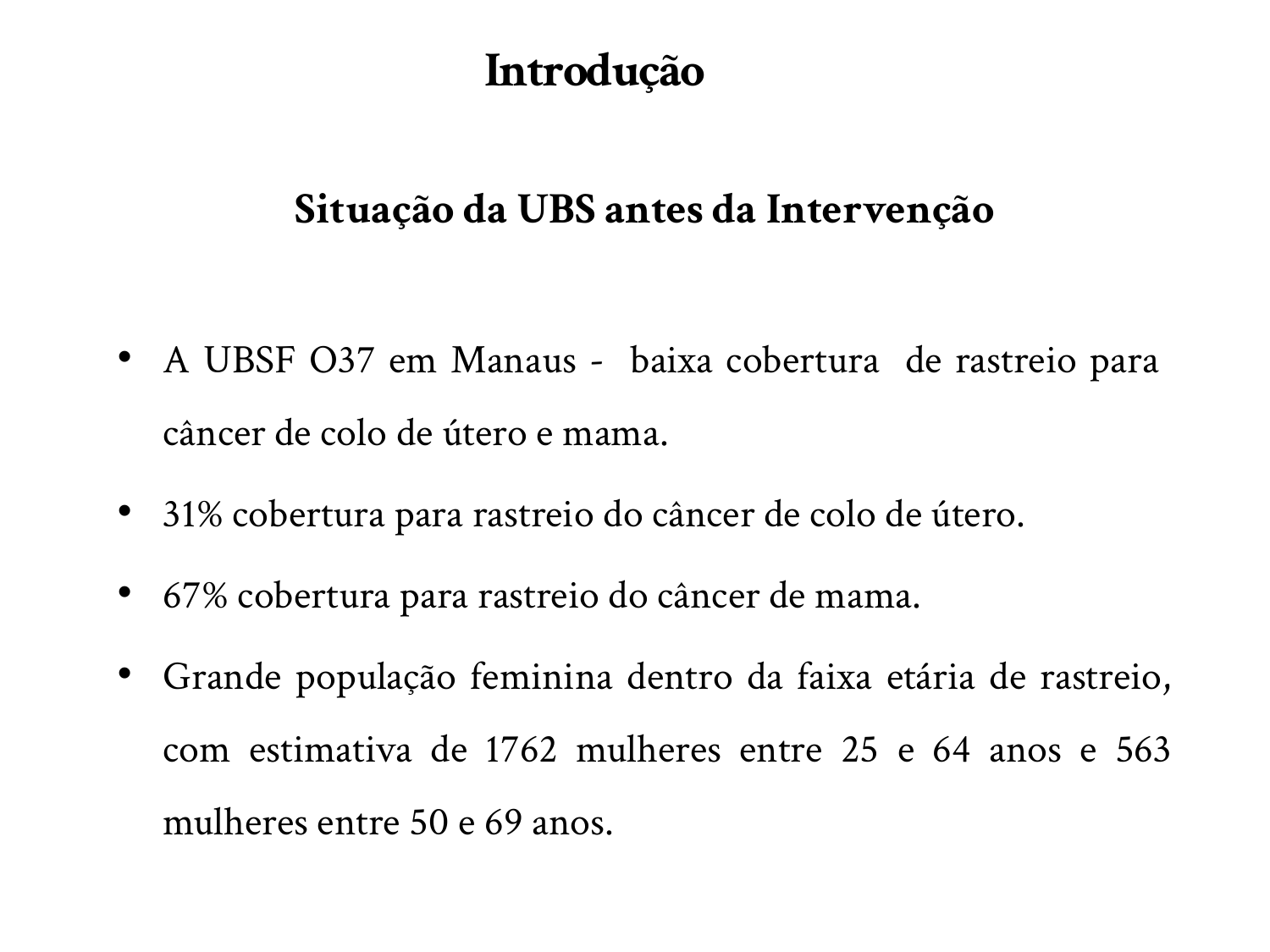

Introdução
Situação da UBS antes da Intervenção

A UBSF O37 em Manaus -  baixa cobertura  de rastreio para  câncer de colo de útero e mama.
31% cobertura para rastreio do câncer de colo de útero.
67% cobertura para rastreio do câncer de mama.
Grande população feminina dentro da faixa etária de rastreio, com estimativa de 1762 mulheres entre 25 e 64 anos e 563 mulheres entre 50 e 69 anos.